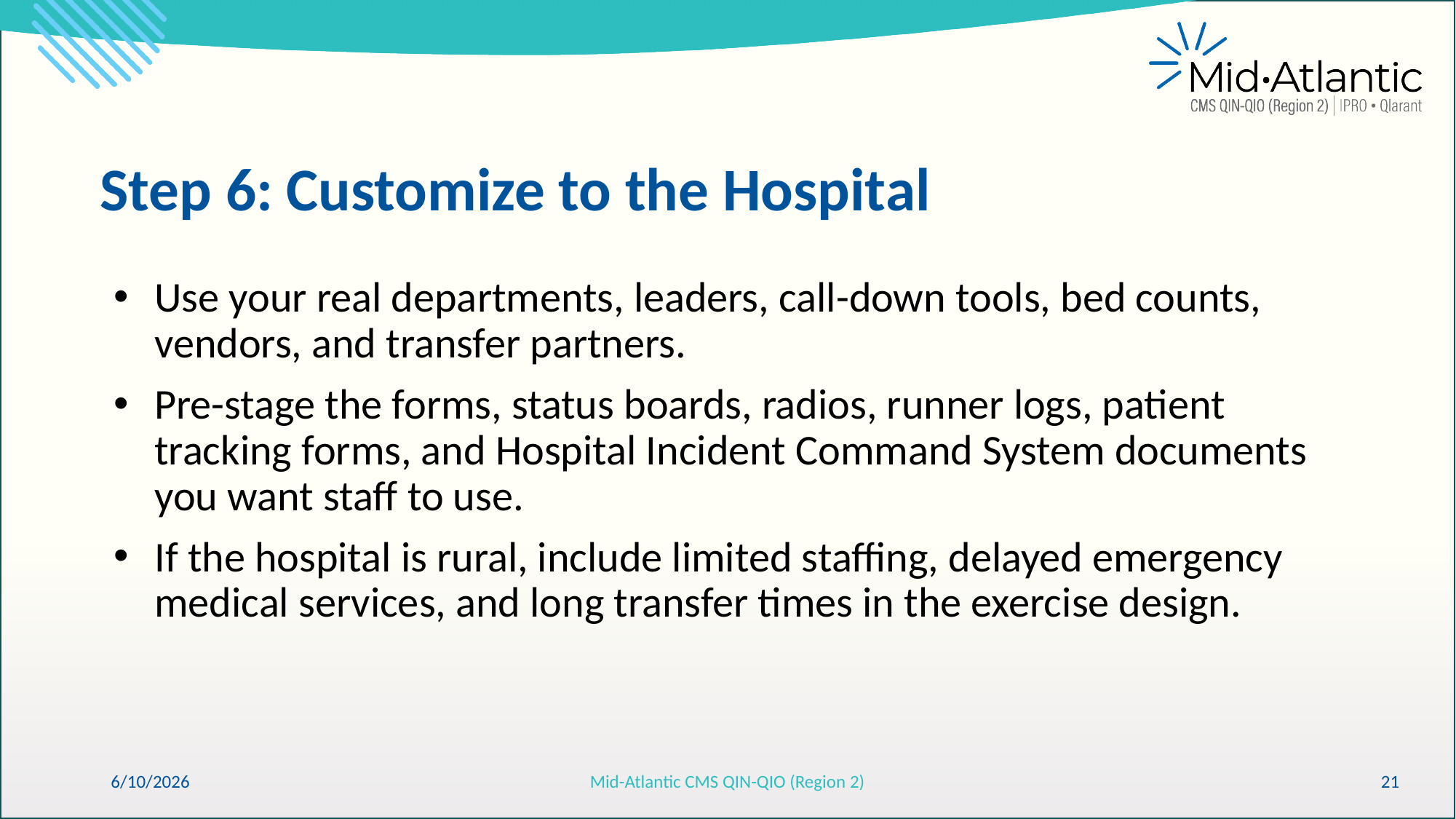

Step 6: Customize to the Hospital
Use your real departments, leaders, call-down tools, bed counts, vendors, and transfer partners.
Pre-stage the forms, status boards, radios, runner logs, patient tracking forms, and Hospital Incident Command System documents you want staff to use.
If the hospital is rural, include limited staffing, delayed emergency medical services, and long transfer times in the exercise design.
6/10/2026
Mid-Atlantic CMS QIN-QIO (Region 2)
21